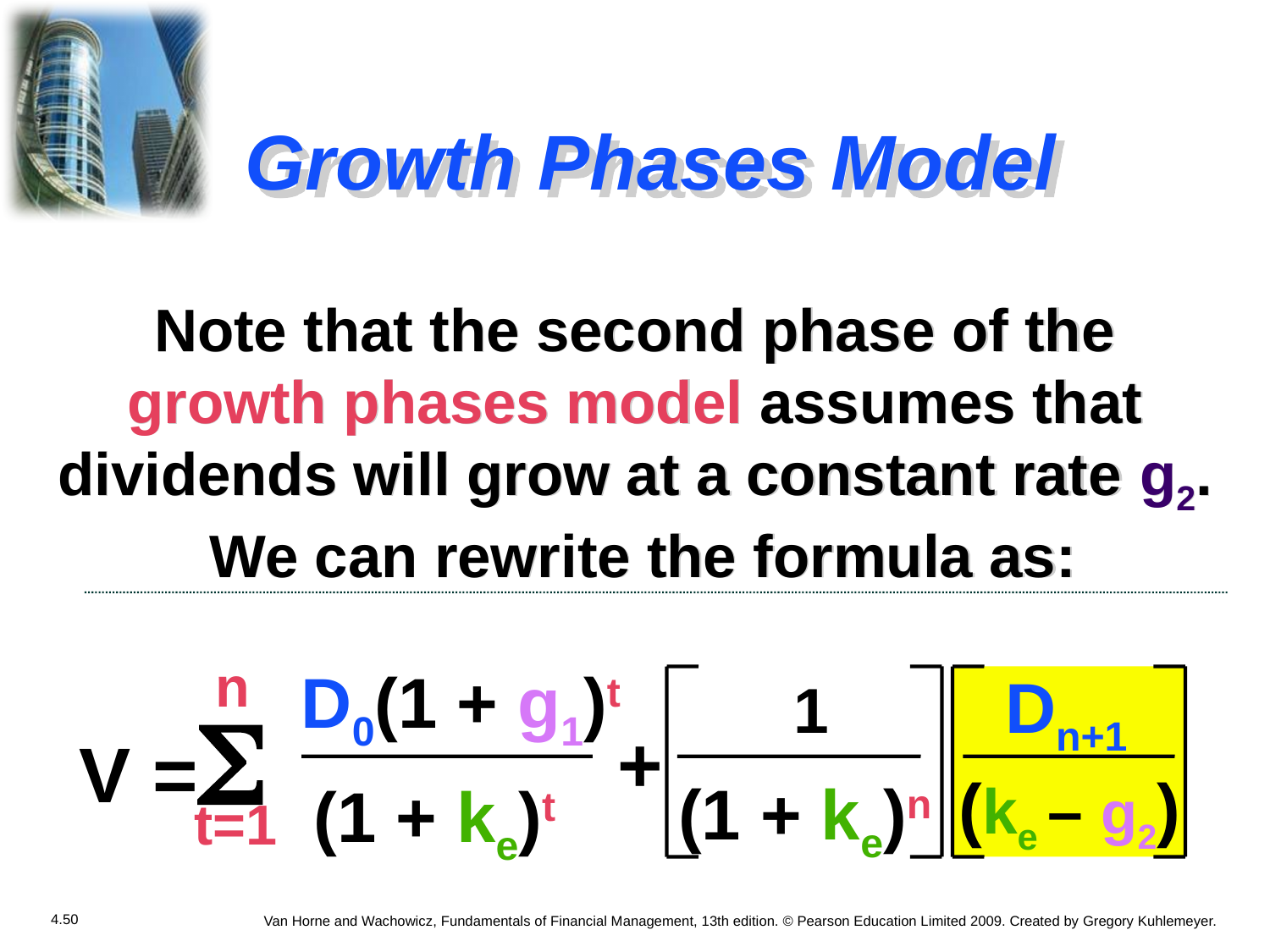

# Growth Phases Model
Note that the second phase of the growth phases model assumes that dividends will grow at a constant rate g2.  We can rewrite the formula as:

n
D0(1 + g1)t
Dn+1
1

V =Σ
+

(ke – g2)
(1 + ke)n
(1 + ke)t
t=1